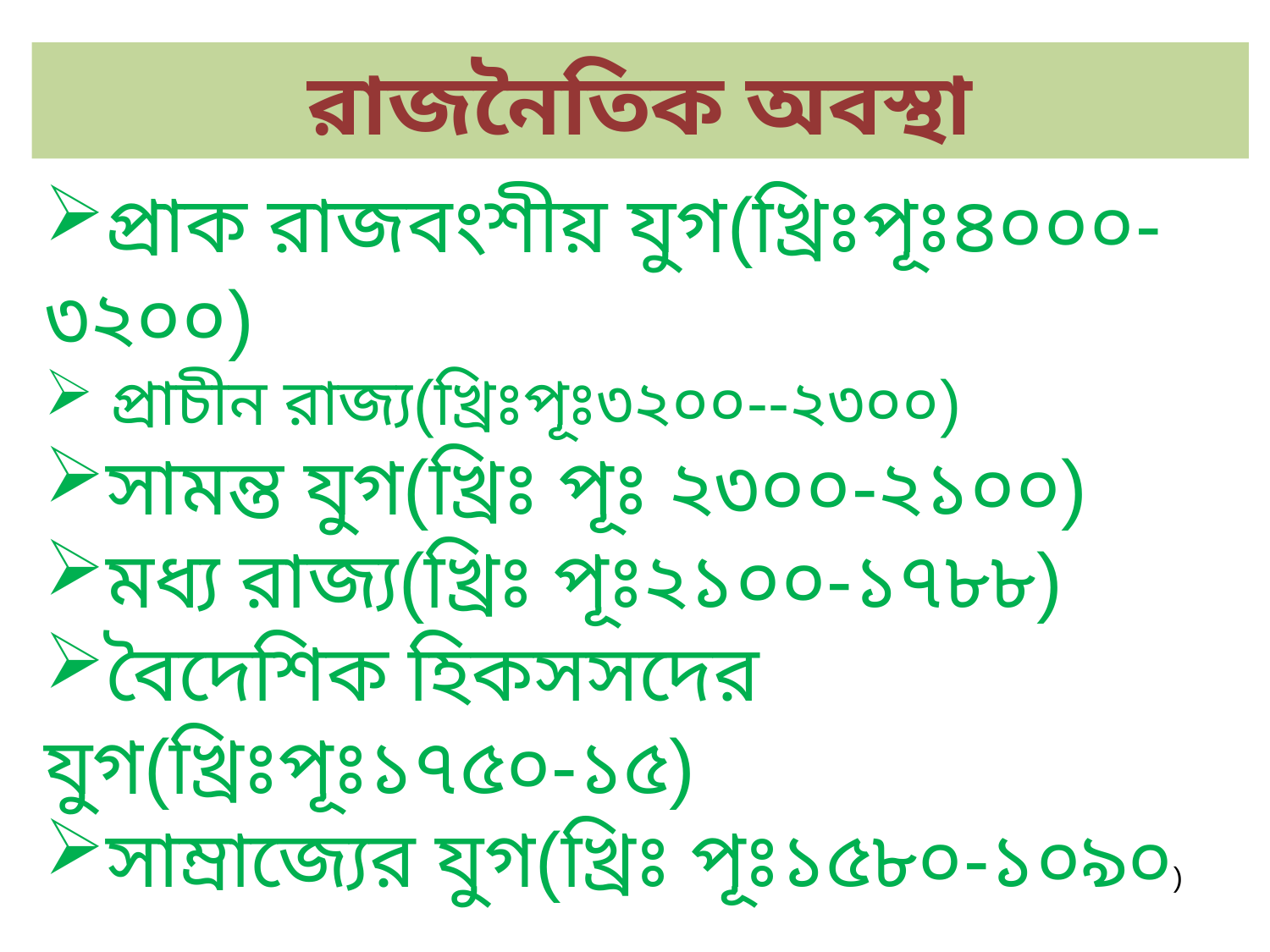

# রাজনৈতিক অবস্থা
প্রাক রাজবংশীয় যুগ(খ্রিঃপূঃ৪০০০-৩২০০)
 প্রাচীন রাজ্য(খ্রিঃপূঃ৩২০০--২৩০০)
সামন্ত যুগ(খ্রিঃ পূঃ ২৩০০-২১০০)
মধ্য রাজ্য(খ্রিঃ পূঃ২১০০-১৭৮৮)
বৈদেশিক হিকসসদের যুগ(খ্রিঃপূঃ১৭৫০-১৫)
সাম্রাজ্যের যুগ(খ্রিঃ পূঃ১৫৮০-১০৯০)